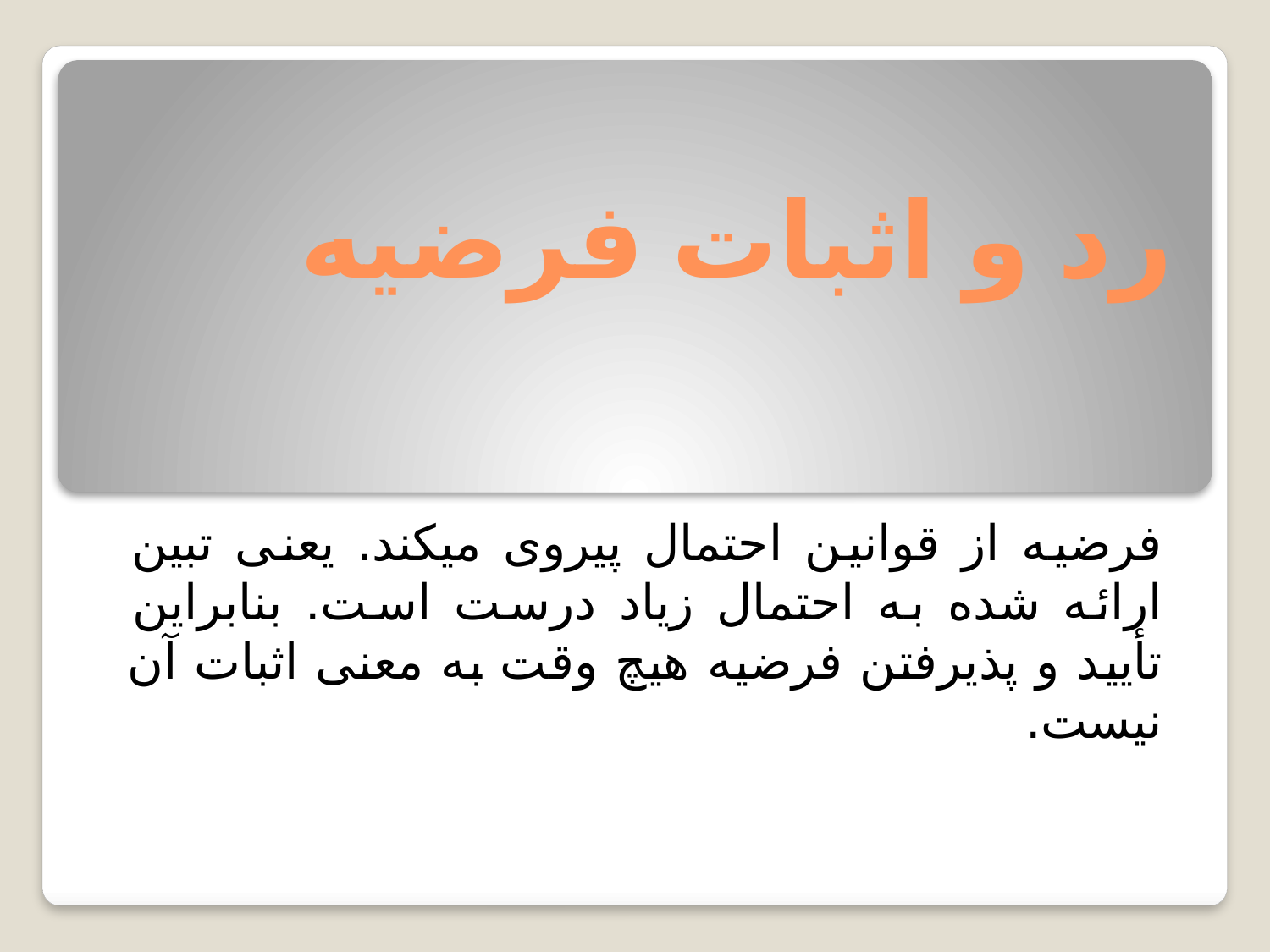

# رد و اثبات فرضیه
فرضیه از قوانین احتمال پیروی میکند. یعنی تبین ارائه شده به احتمال زیاد درست است. بنابراین تأیید و پذیرفتن فرضیه هیچ وقت به معنی اثبات آن نیست.